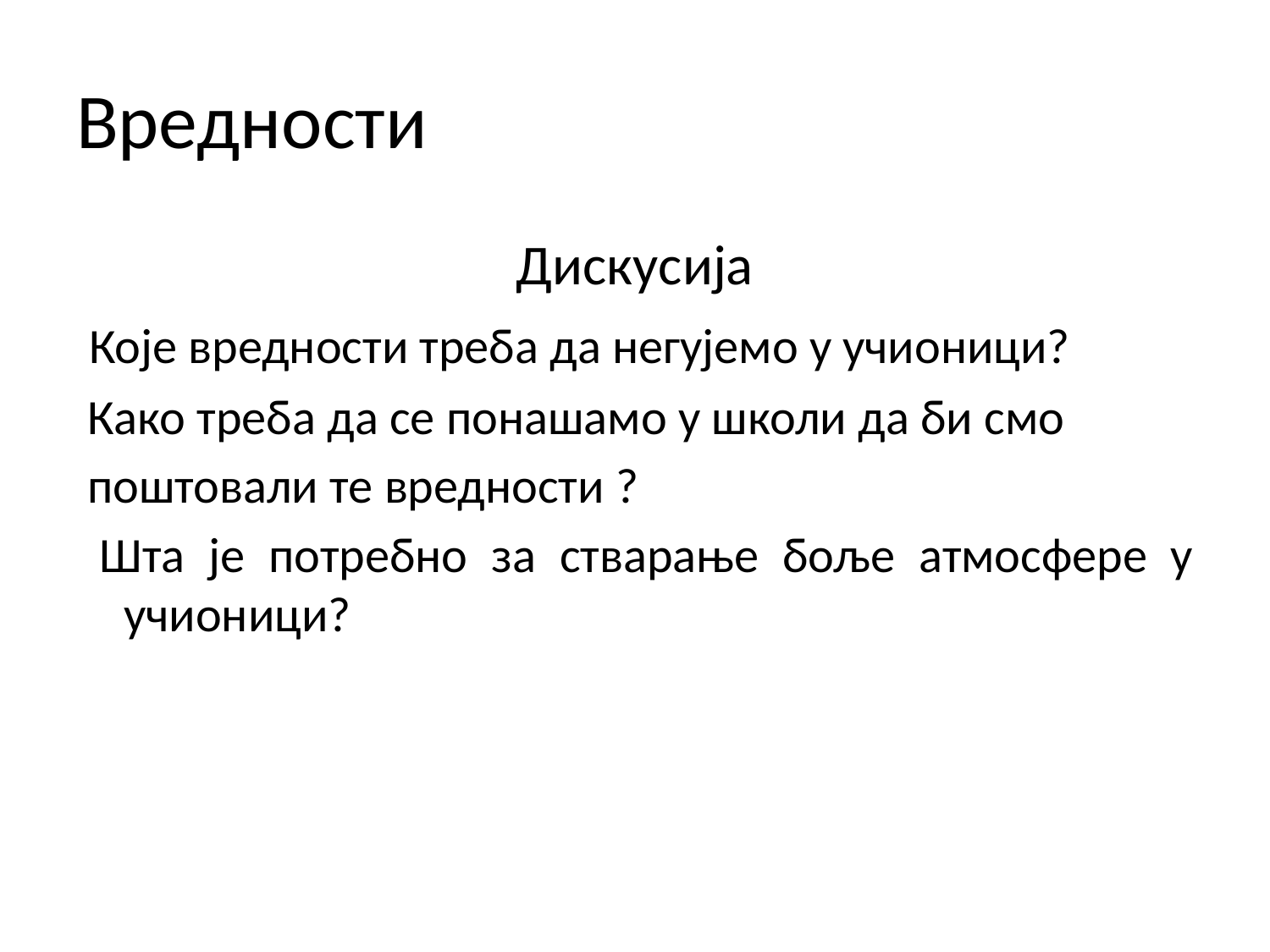

# Вредности
Дискусија
 Које вредности треба да негујемо у учионици?
 Како треба да се понашамо у школи да би смо
 поштовали те вредности ?
 Шта је потребно за стварање боље атмосфере у учионици?